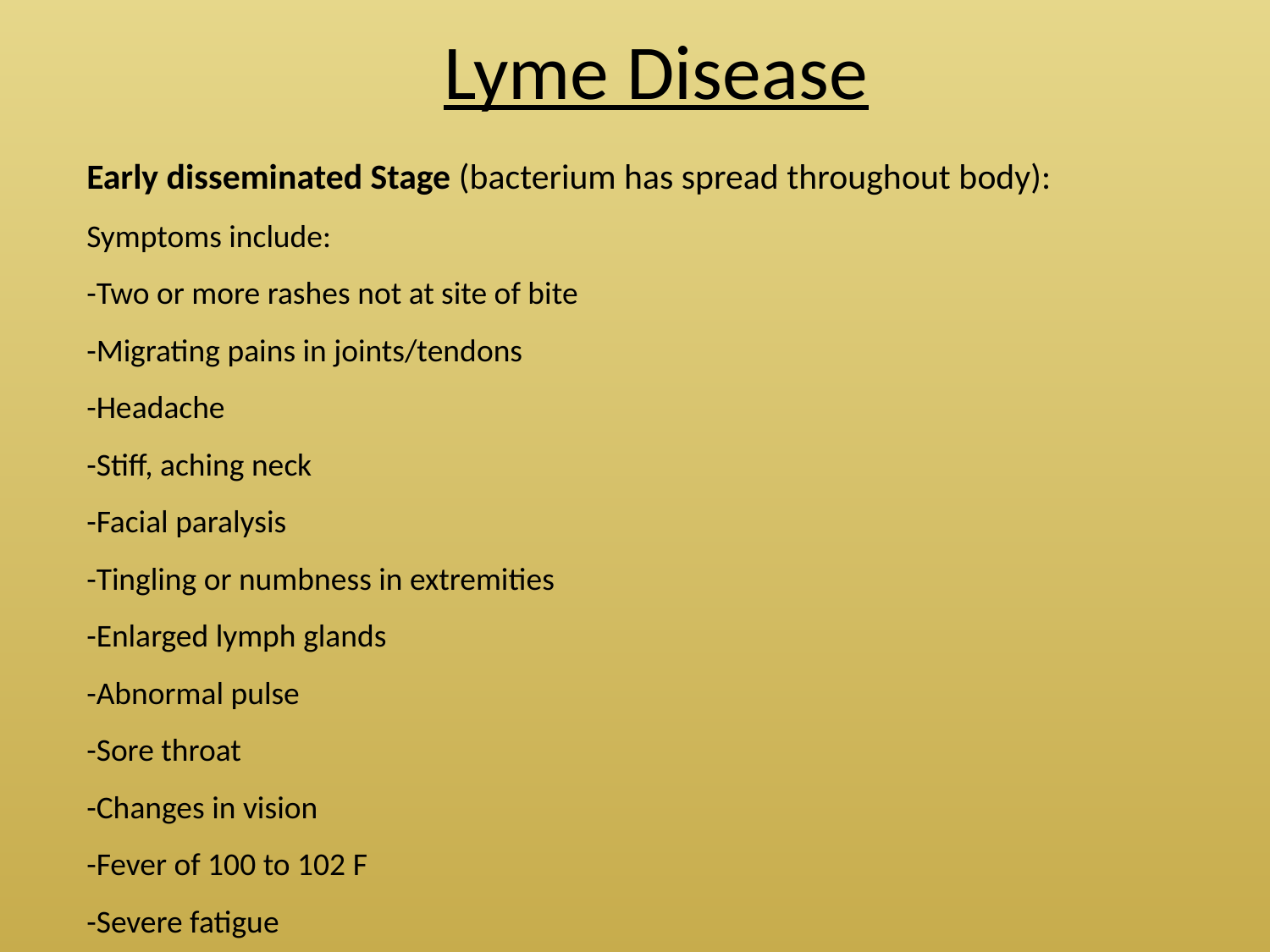

# Lyme Disease
Early disseminated Stage (bacterium has spread throughout body):
Symptoms include:
-Two or more rashes not at site of bite
-Migrating pains in joints/tendons
-Headache
-Stiff, aching neck
-Facial paralysis
-Tingling or numbness in extremities
-Enlarged lymph glands
-Abnormal pulse
-Sore throat
-Changes in vision
-Fever of 100 to 102 F
-Severe fatigue